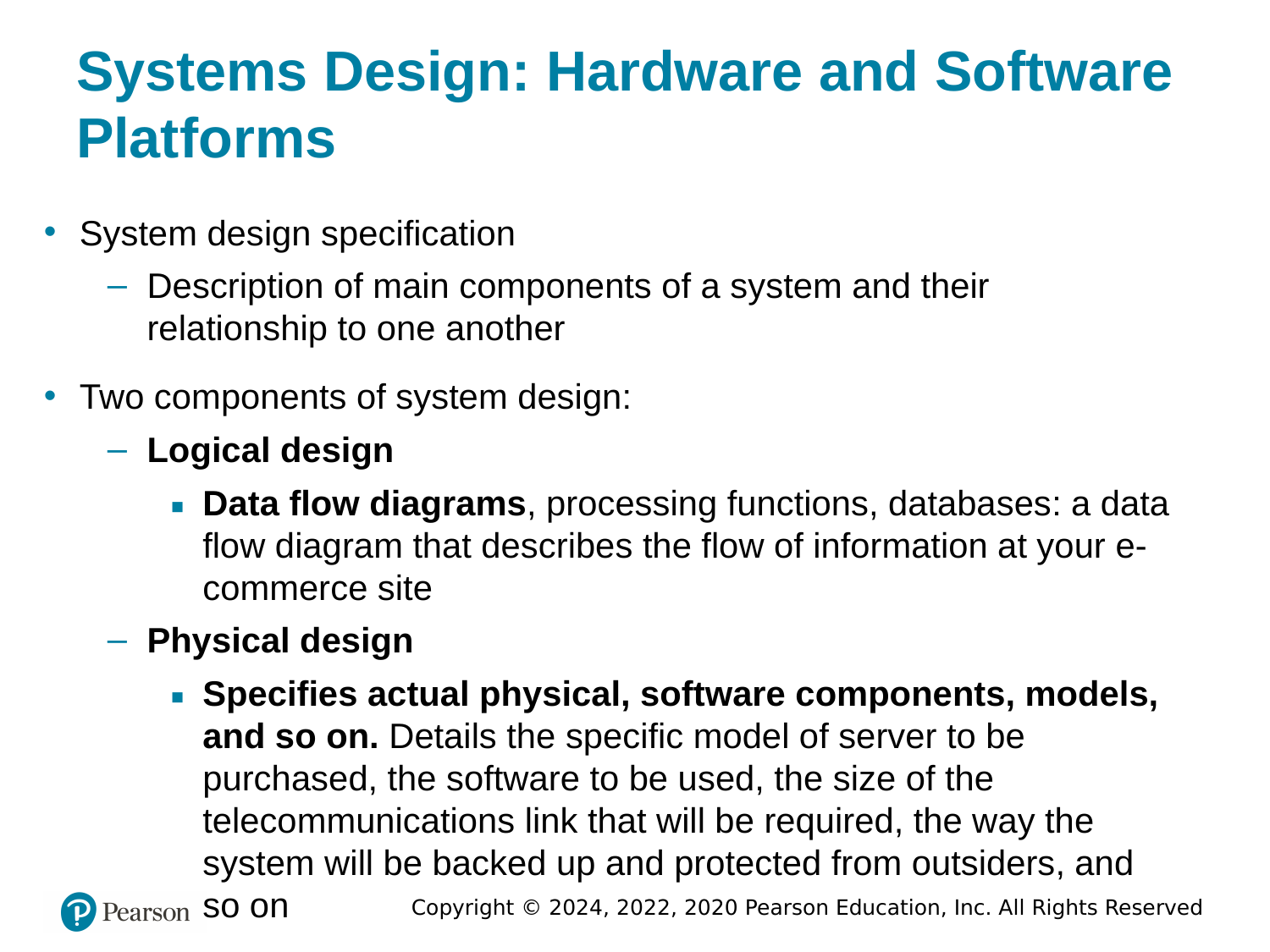

# Systems Design: Hardware and Software Platforms
System design specification
Description of main components of a system and their relationship to one another
Two components of system design:
Logical design
Data flow diagrams, processing functions, databases: a data flow diagram that describes the flow of information at your e-commerce site
Physical design
Specifies actual physical, software components, models, and so on. Details the specific model of server to be purchased, the software to be used, the size of the telecommunications link that will be required, the way the system will be backed up and protected from outsiders, and so on